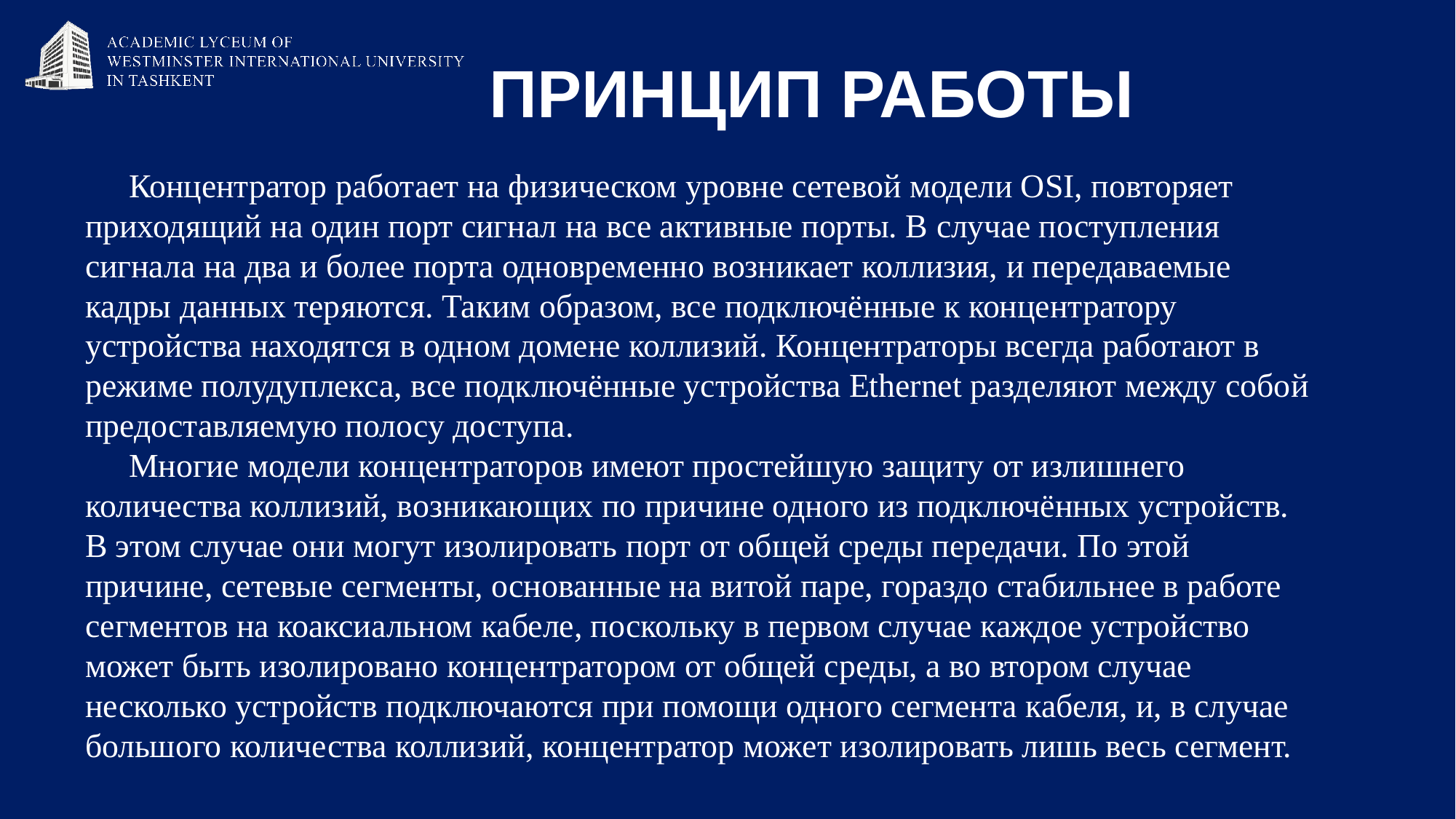

# ПРИНЦИП РАБОТЫ
Концентратор работает на физическом уровне сетевой модели OSI, повторяет приходящий на один порт сигнал на все активные порты. В случае поступления сигнала на два и более порта одновременно возникает коллизия, и передаваемые кадры данных теряются. Таким образом, все подключённые к концентратору устройства находятся в одном домене коллизий. Концентраторы всегда работают в режиме полудуплекса, все подключённые устройства Ethernet разделяют между собой предоставляемую полосу доступа.
Многие модели концентраторов имеют простейшую защиту от излишнего количества коллизий, возникающих по причине одного из подключённых устройств. В этом случае они могут изолировать порт от общей среды передачи. По этой причине, сетевые сегменты, основанные на витой паре, гораздо стабильнее в работе сегментов на коаксиальном кабеле, поскольку в первом случае каждое устройство может быть изолировано концентратором от общей среды, а во втором случае несколько устройств подключаются при помощи одного сегмента кабеля, и, в случае большого количества коллизий, концентратор может изолировать лишь весь сегмент.